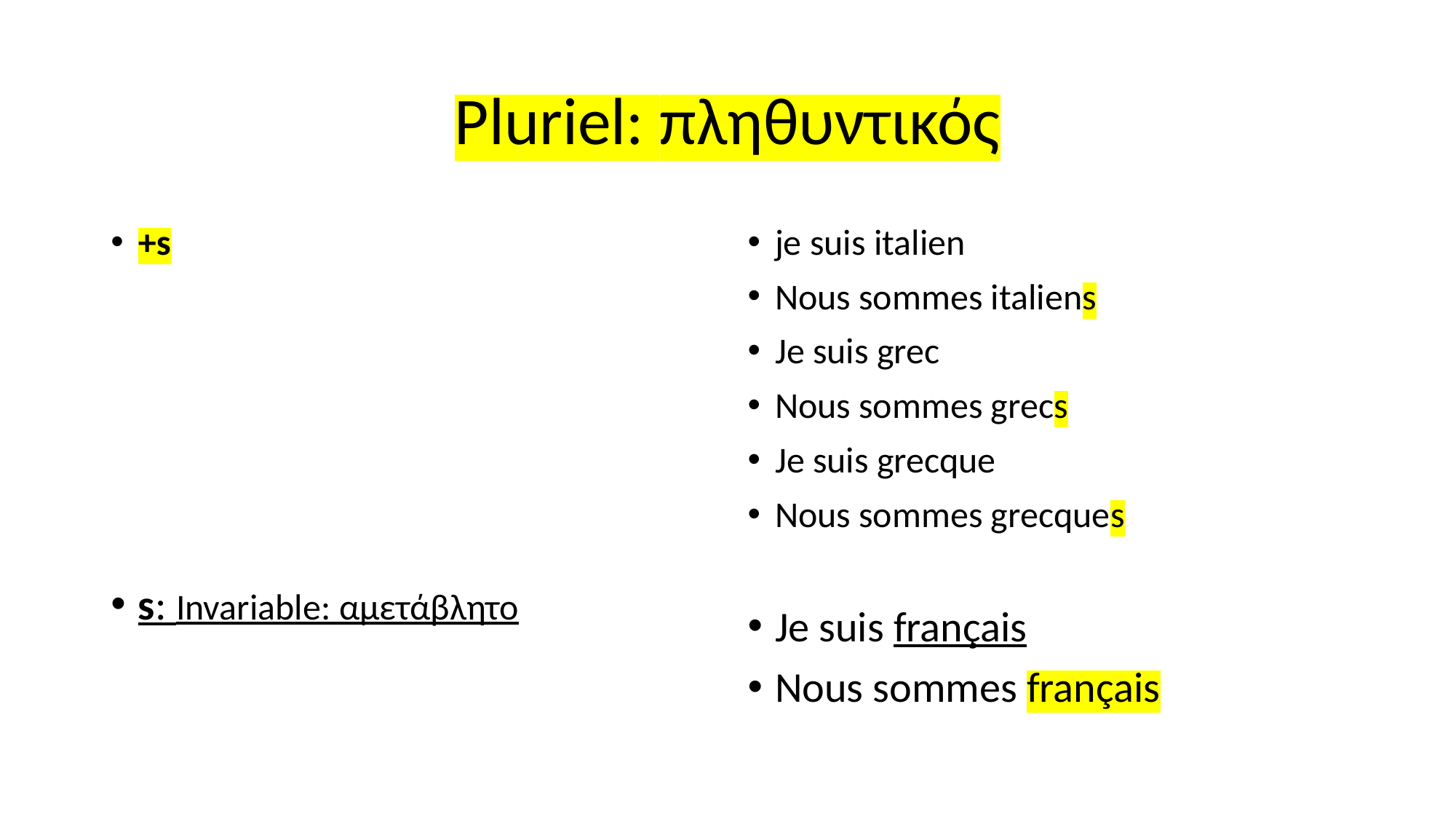

# Pluriel: πληθυντικός
+s

s: Invariable: αμετάβλητο
je suis italien
Nous sommes italiens
Je suis grec
Nous sommes grecs
Je suis grecque
Nous sommes grecques

Je suis français
Nous sommes français